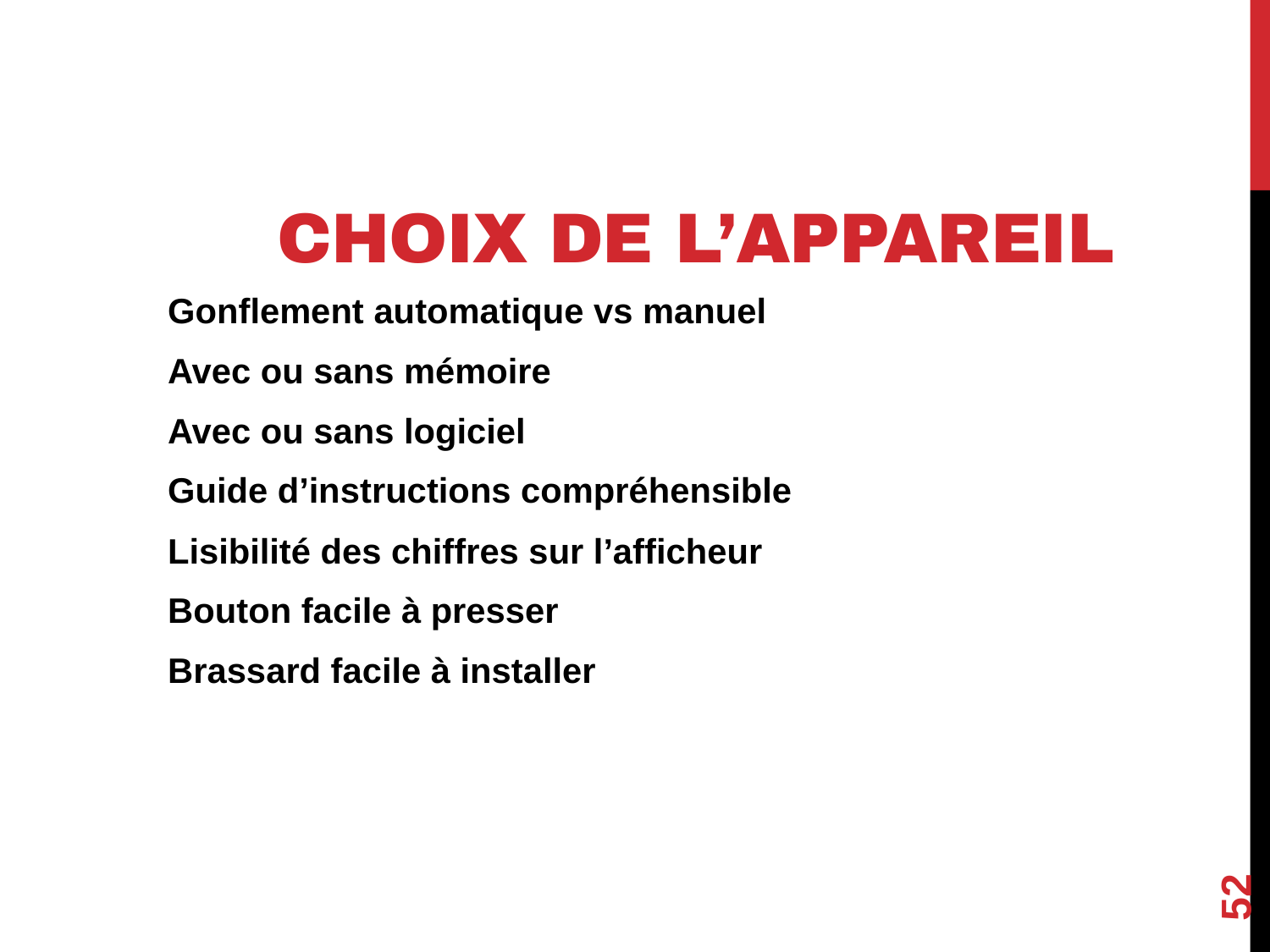

# Choix de l’appareil
Gonflement automatique vs manuel
Avec ou sans mémoire
Avec ou sans logiciel
Guide d’instructions compréhensible
Lisibilité des chiffres sur l’afficheur
Bouton facile à presser
Brassard facile à installer
52